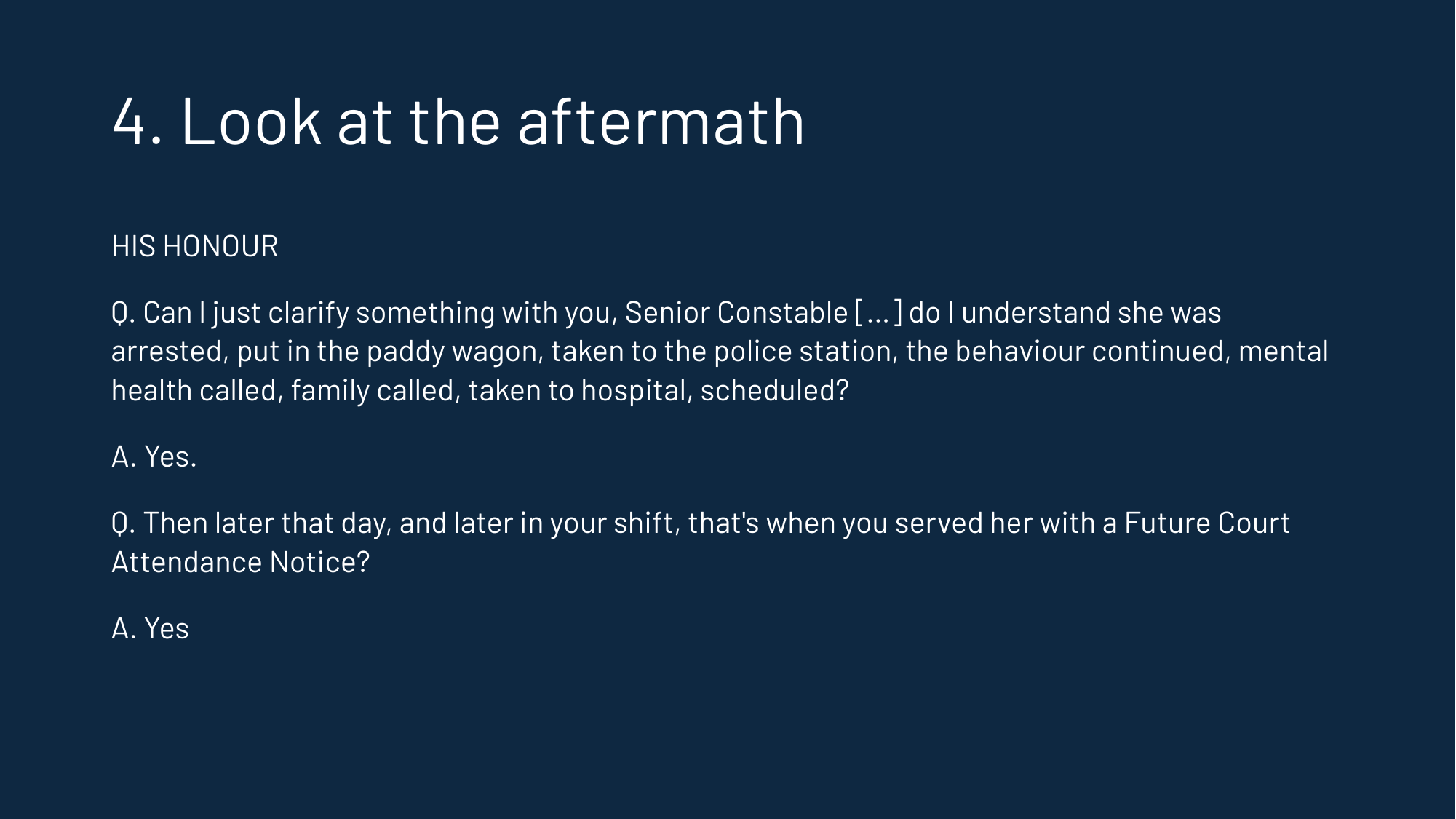

# 4. Look at the aftermath
HIS HONOUR
Q. Can I just clarify something with you, Senior Constable […] do I understand she was arrested, put in the paddy wagon, taken to the police station, the behaviour continued, mental health called, family called, taken to hospital, scheduled?
A. Yes.
Q. Then later that day, and later in your shift, that's when you served her with a Future Court Attendance Notice?
A. Yes